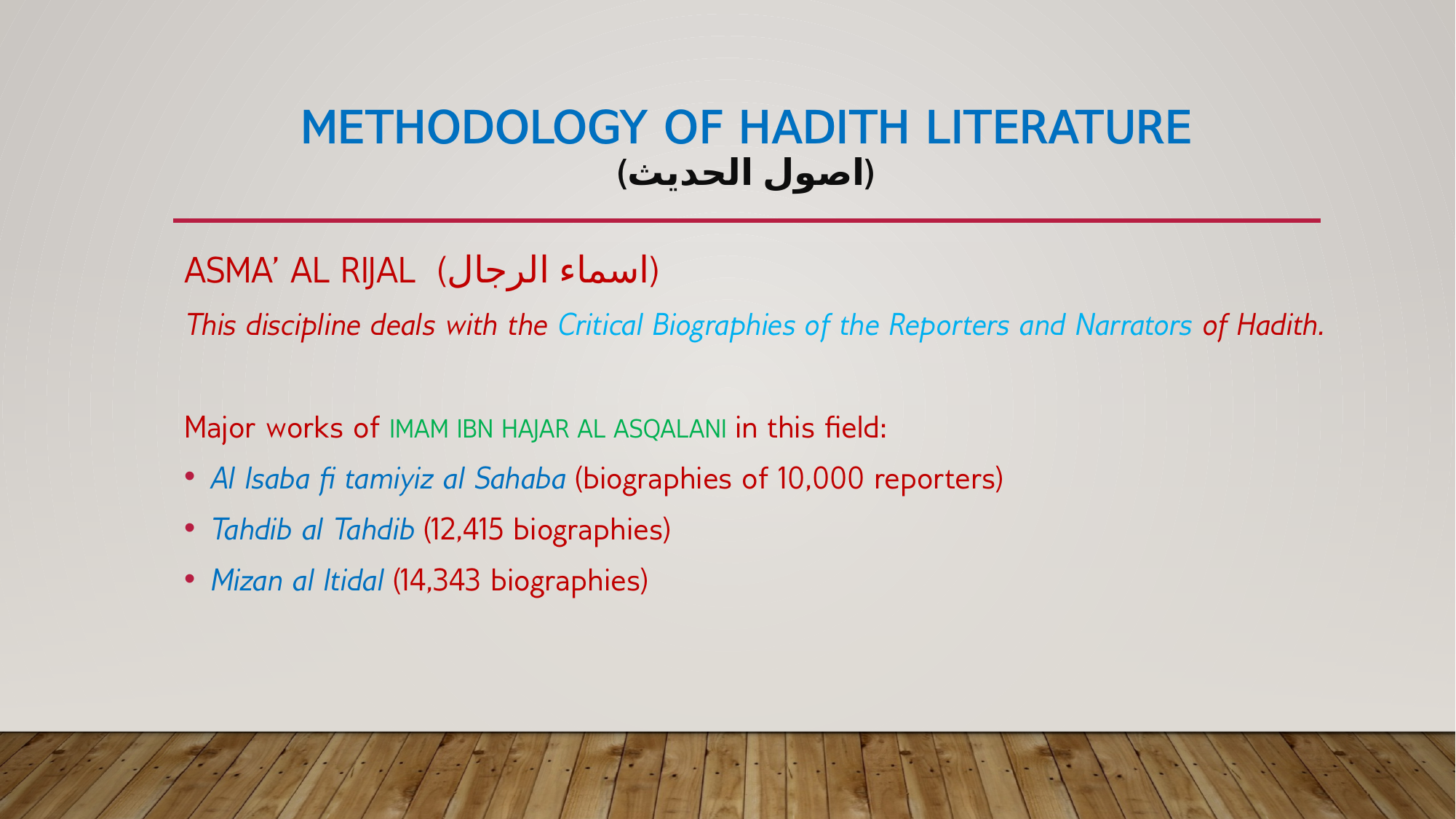

# methodology of hadith literature (اصول الحديث)
ASMA’ AL RIJAL  (اسماء الرجال)
This discipline deals with the Critical Biographies of the Reporters and Narrators of Hadith.

Major works of IMAM IBN HAJAR AL ASQALANI in this field:
Al Isaba fi tamiyiz al Sahaba (biographies of 10,000 reporters)
Tahdib al Tahdib (12,415 biographies)
Mizan al Itidal (14,343 biographies)